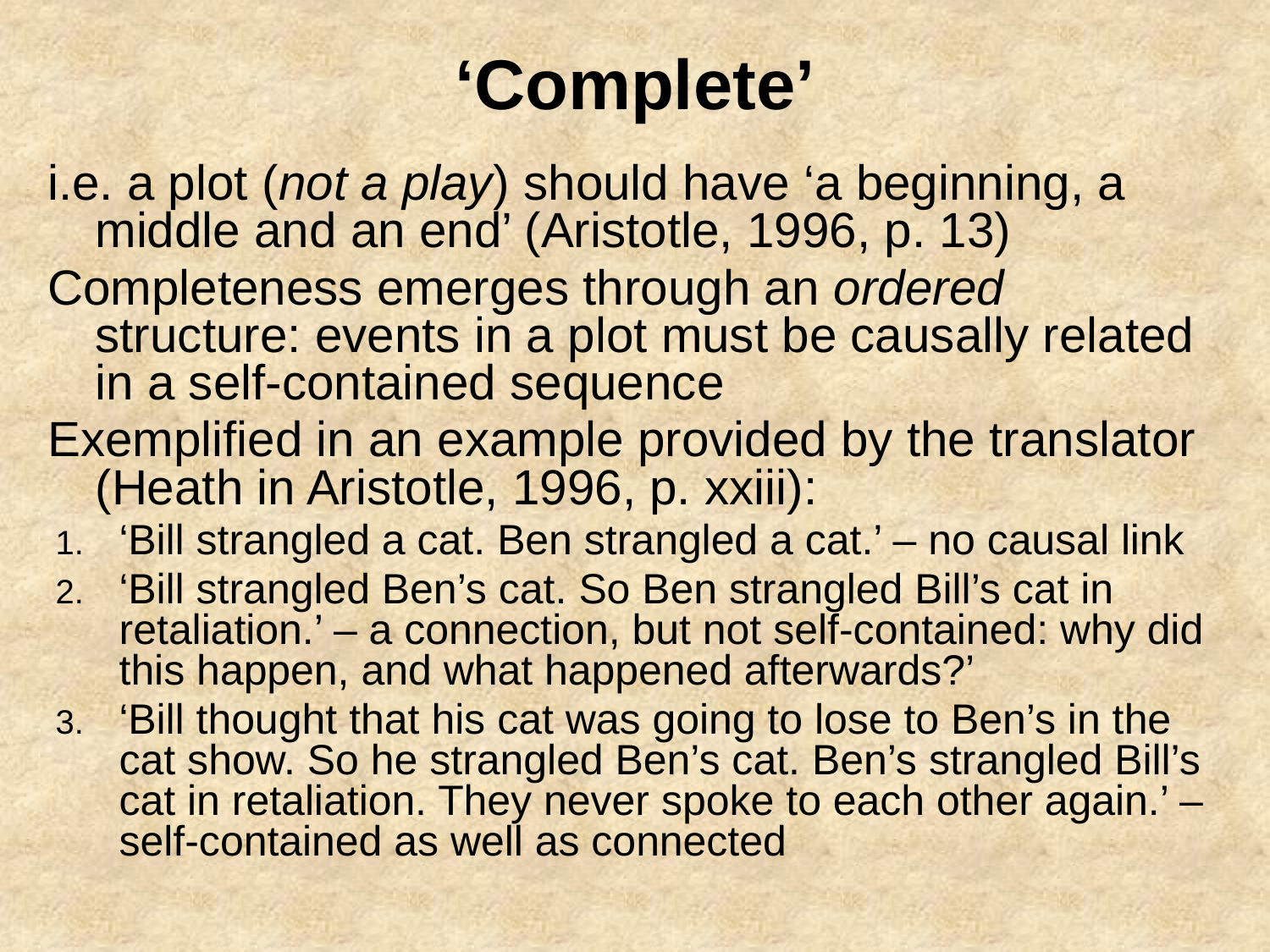

# ‘Complete’
i.e. a plot (not a play) should have ‘a beginning, a middle and an end’ (Aristotle, 1996, p. 13)
Completeness emerges through an ordered structure: events in a plot must be causally related in a self-contained sequence
Exemplified in an example provided by the translator (Heath in Aristotle, 1996, p. xxiii):
‘Bill strangled a cat. Ben strangled a cat.’ – no causal link
‘Bill strangled Ben’s cat. So Ben strangled Bill’s cat in retaliation.’ – a connection, but not self-contained: why did this happen, and what happened afterwards?’
‘Bill thought that his cat was going to lose to Ben’s in the cat show. So he strangled Ben’s cat. Ben’s strangled Bill’s cat in retaliation. They never spoke to each other again.’ – self-contained as well as connected